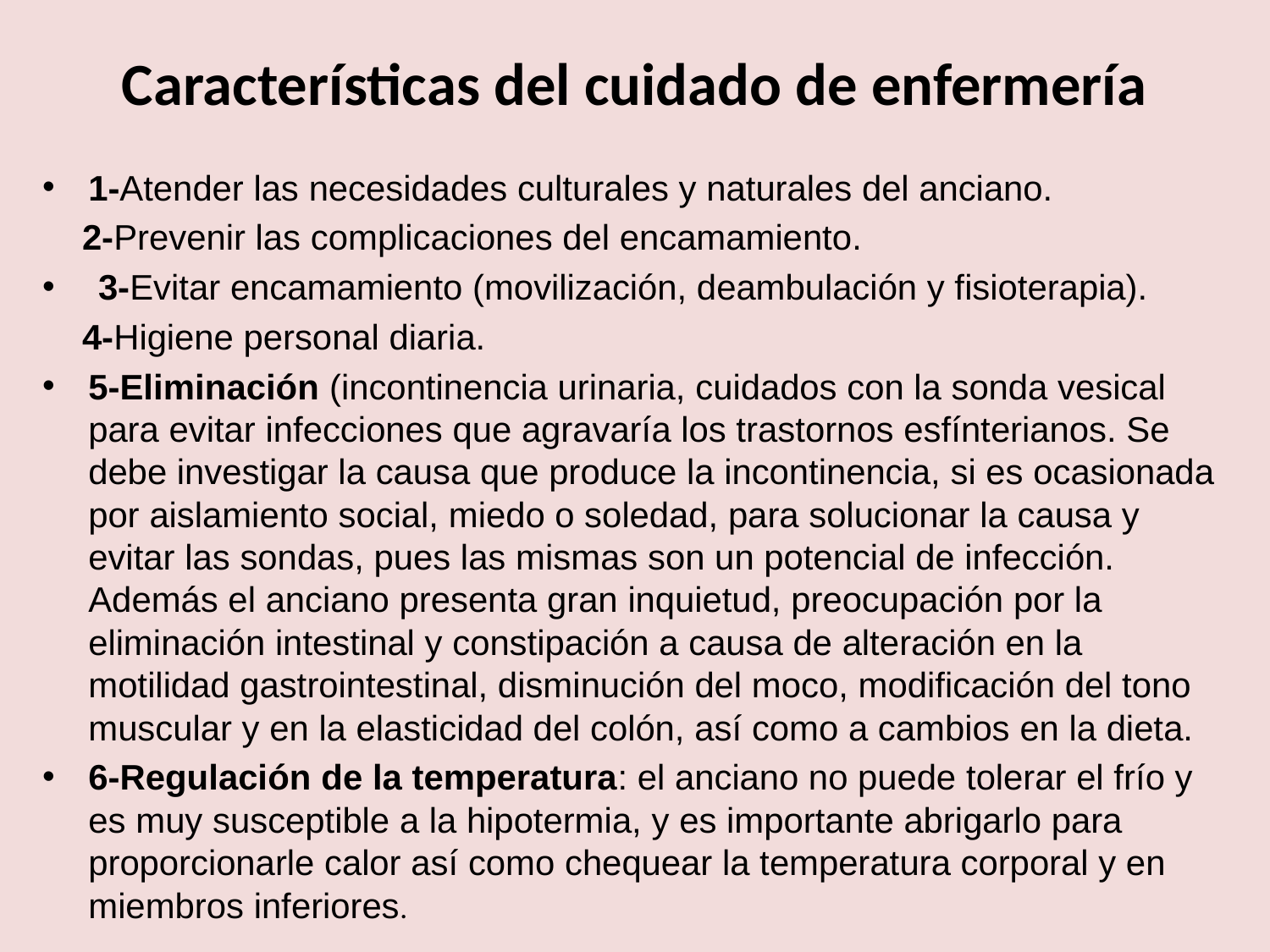

# Características del cuidado de enfermería
1-Atender las necesidades culturales y naturales del anciano.
    2-Prevenir las complicaciones del encamamiento.
 3-Evitar encamamiento (movilización, deambulación y fisioterapia).
    4-Higiene personal diaria.
5-Eliminación (incontinencia urinaria, cuidados con la sonda vesical para evitar infecciones que agravaría los trastornos esfínterianos. Se debe investigar la causa que produce la incontinencia, si es ocasionada por aislamiento social, miedo o soledad, para solucionar la causa y evitar las sondas, pues las mismas son un potencial de infección. Además el anciano presenta gran inquietud, preocupación por la eliminación intestinal y constipación a causa de alteración en la motilidad gastrointestinal, disminución del moco, modificación del tono muscular y en la elasticidad del colón, así como a cambios en la dieta.
6-Regulación de la temperatura: el anciano no puede tolerar el frío y es muy susceptible a la hipotermia, y es importante abrigarlo para proporcionarle calor así como chequear la temperatura corporal y en miembros inferiores.